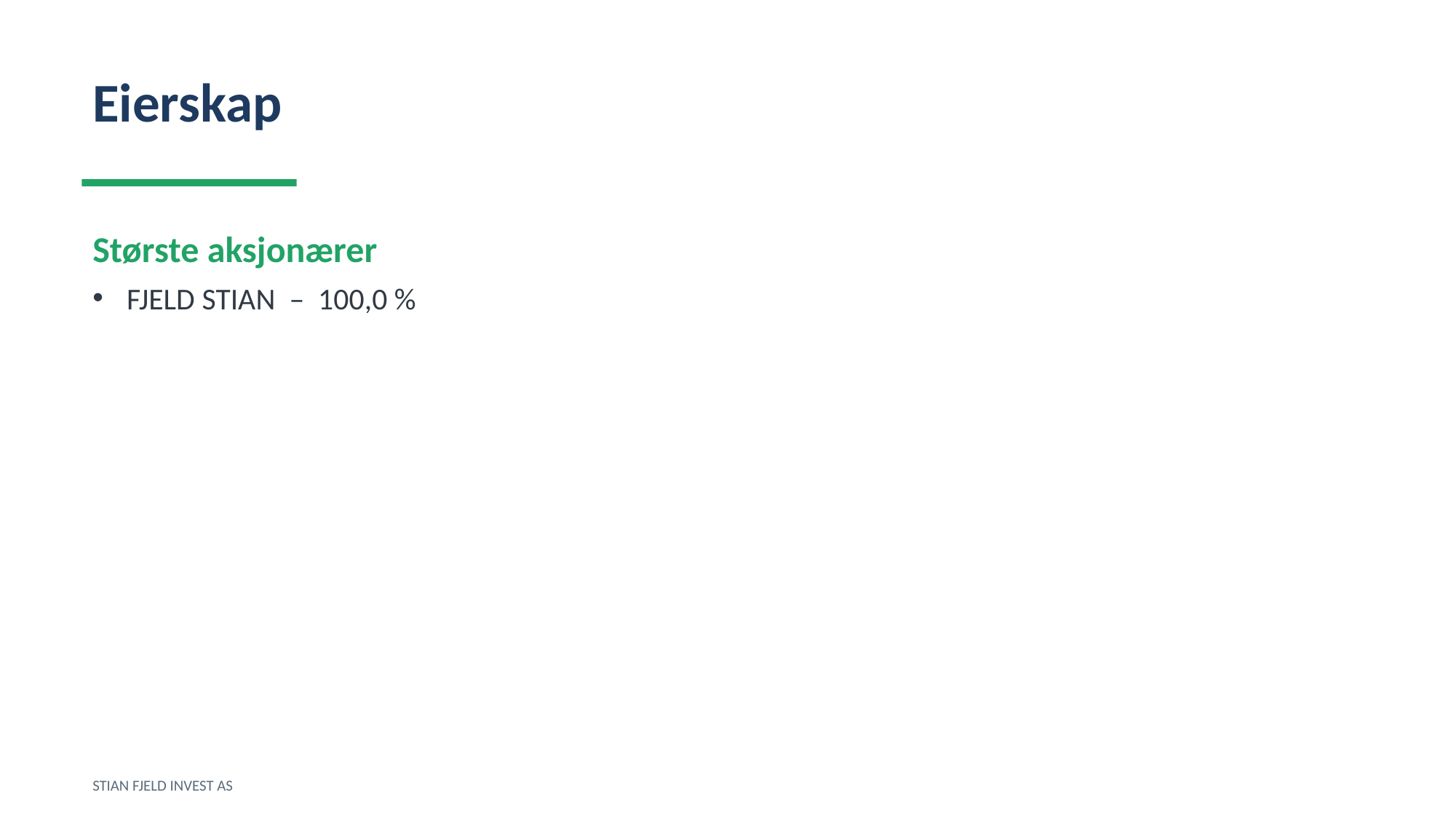

Eierskap

Største aksjonærer
FJELD STIAN  –  100,0 %
STIAN FJELD INVEST AS